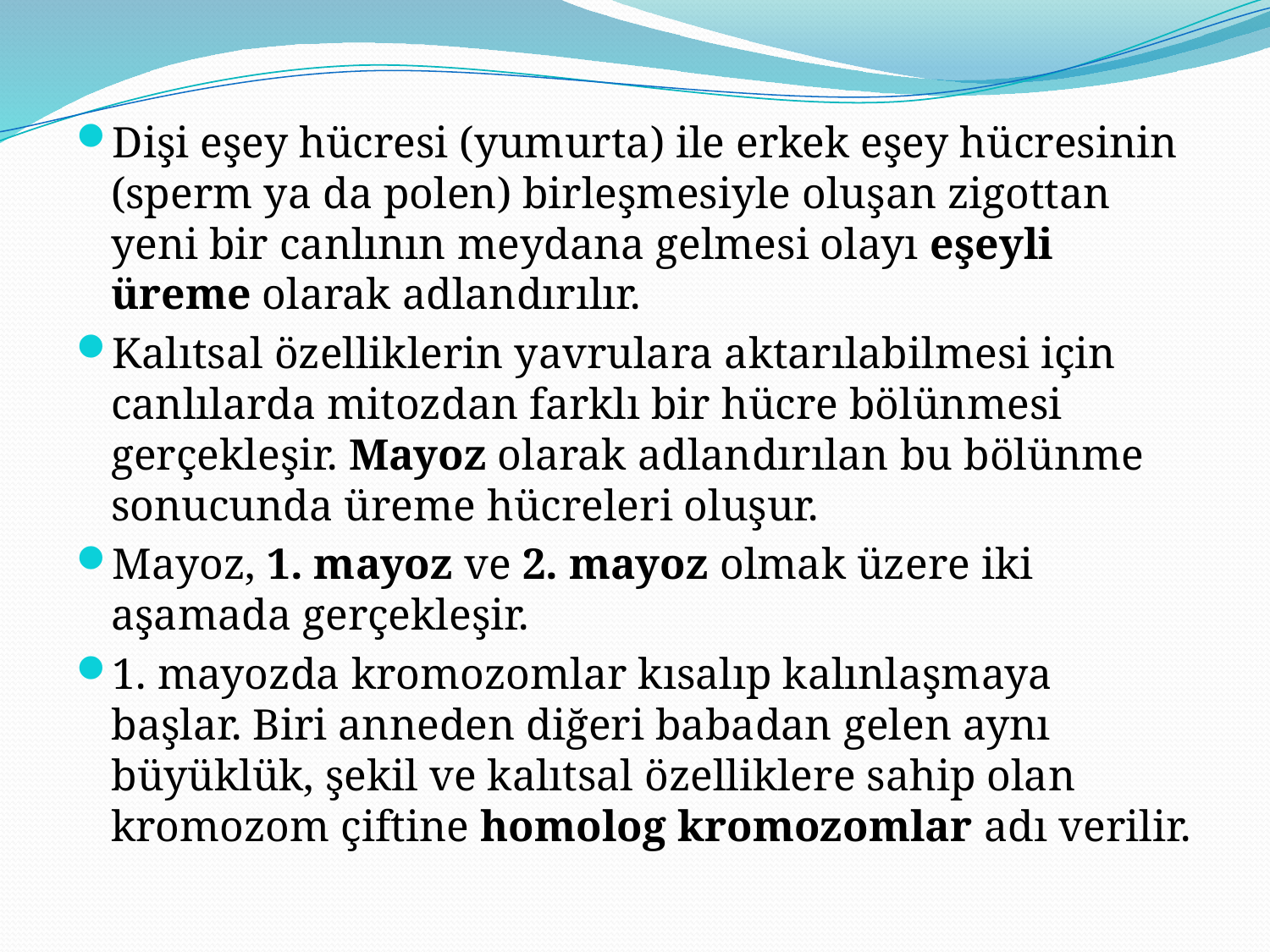

Dişi eşey hücresi (yumurta) ile erkek eşey hücresinin (sperm ya da polen) birleşmesiyle oluşan zigottan yeni bir canlının meydana gelmesi olayı eşeyli üreme olarak adlandırılır.
Kalıtsal özelliklerin yavrulara aktarılabilmesi için canlılarda mitozdan farklı bir hücre bölünmesi gerçekleşir. Mayoz olarak adlandırılan bu bölünme sonucunda üreme hücreleri oluşur.
Mayoz, 1. mayoz ve 2. mayoz olmak üzere iki aşamada gerçekleşir.
1. mayozda kromozomlar kısalıp kalınlaşmaya başlar. Biri anneden diğeri babadan gelen aynı büyüklük, şekil ve kalıtsal özelliklere sahip olan kromozom çiftine homolog kromozomlar adı verilir.